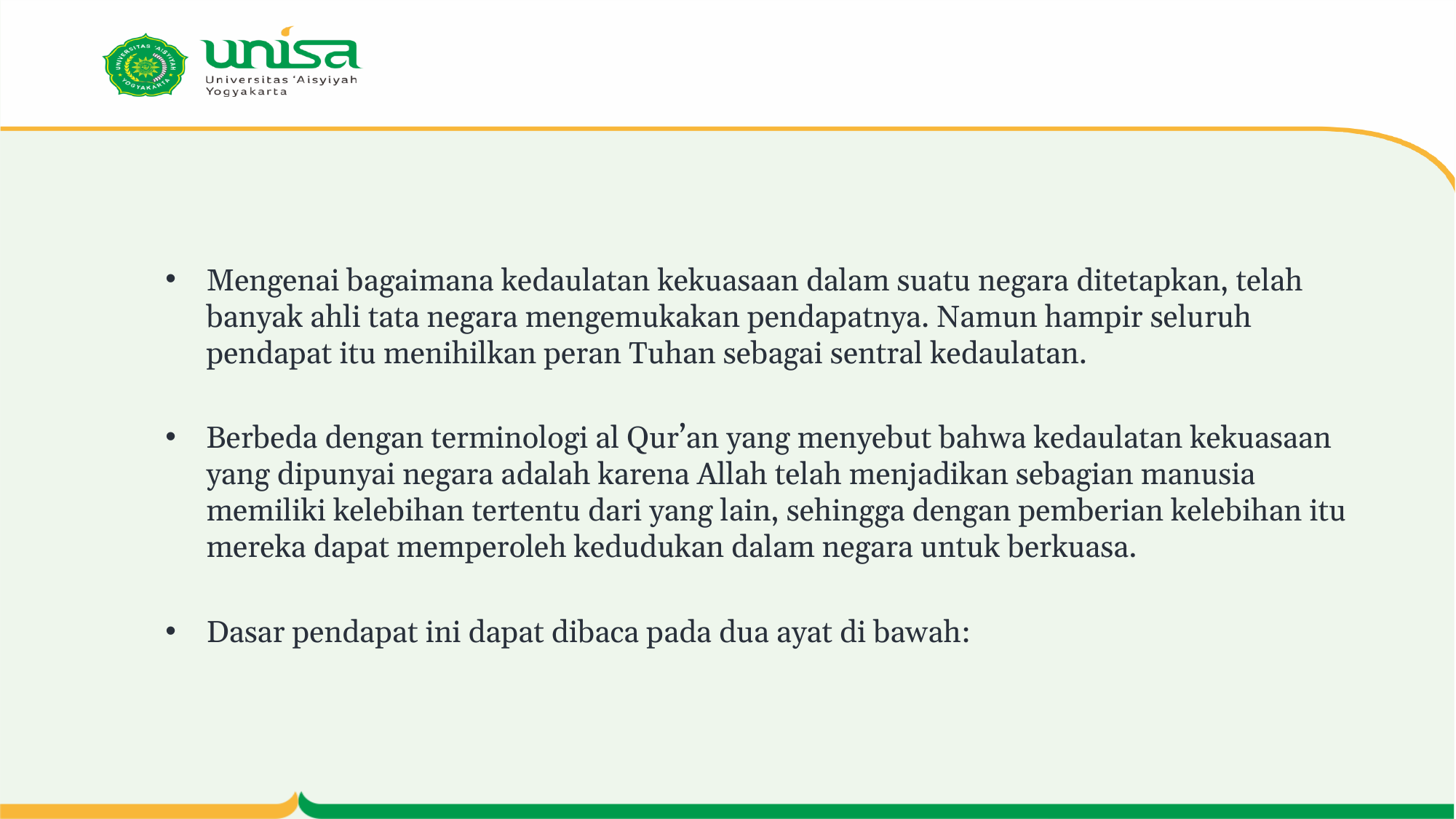

#
Mengenai bagaimana kedaulatan kekuasaan dalam suatu negara ditetapkan, telah banyak ahli tata negara mengemukakan pendapatnya. Namun hampir seluruh pendapat itu menihilkan peran Tuhan sebagai sentral kedaulatan.

Berbeda dengan terminologi al Qur’an yang menyebut bahwa kedaulatan kekuasaan yang dipunyai negara adalah karena Allah telah menjadikan sebagian manusia memiliki kelebihan tertentu dari yang lain, sehingga dengan pemberian kelebihan itu mereka dapat memperoleh kedudukan dalam negara untuk berkuasa.

Dasar pendapat ini dapat dibaca pada dua ayat di bawah: